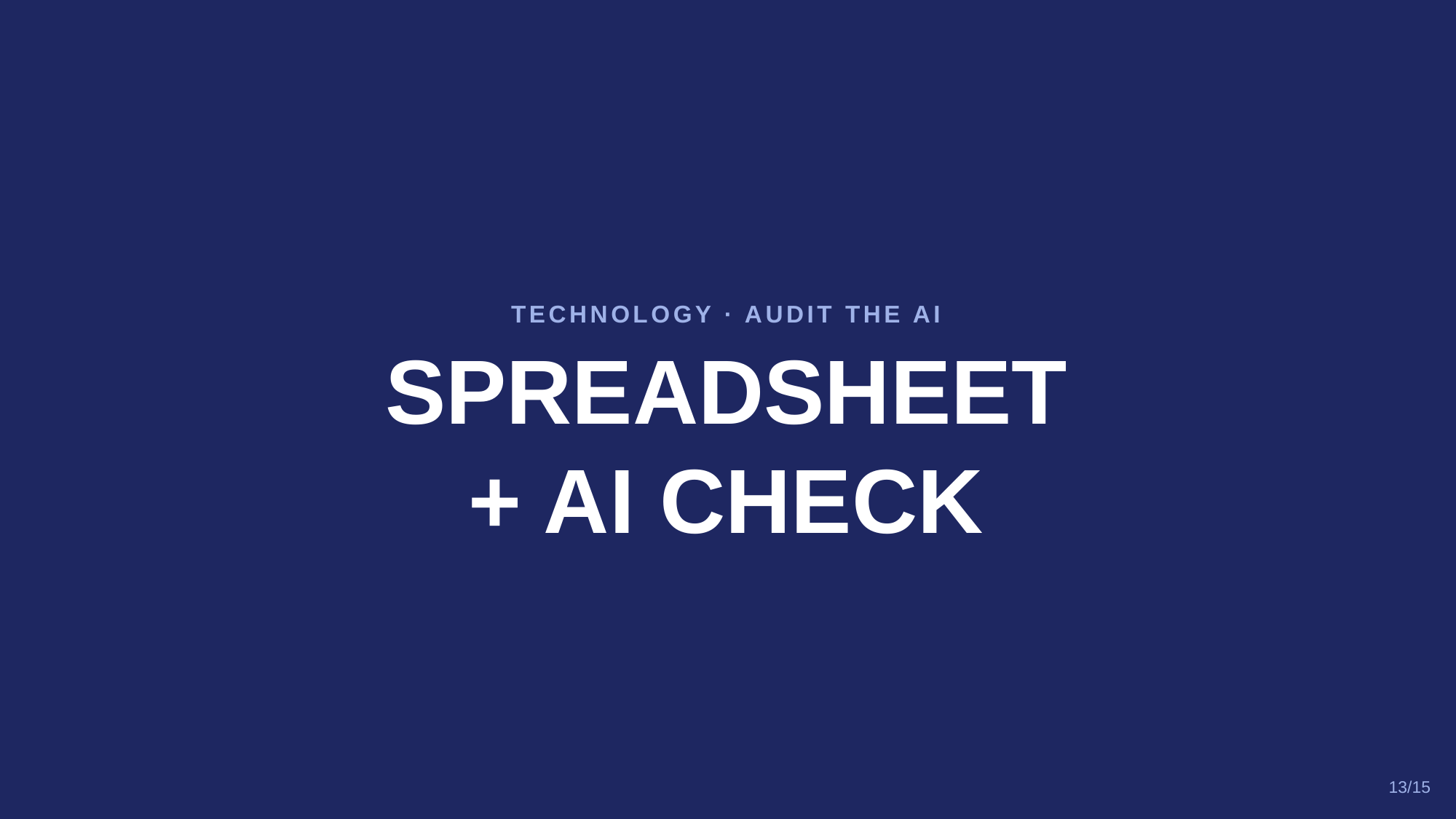

TECHNOLOGY · AUDIT THE AI
SPREADSHEET
+ AI CHECK
13/15